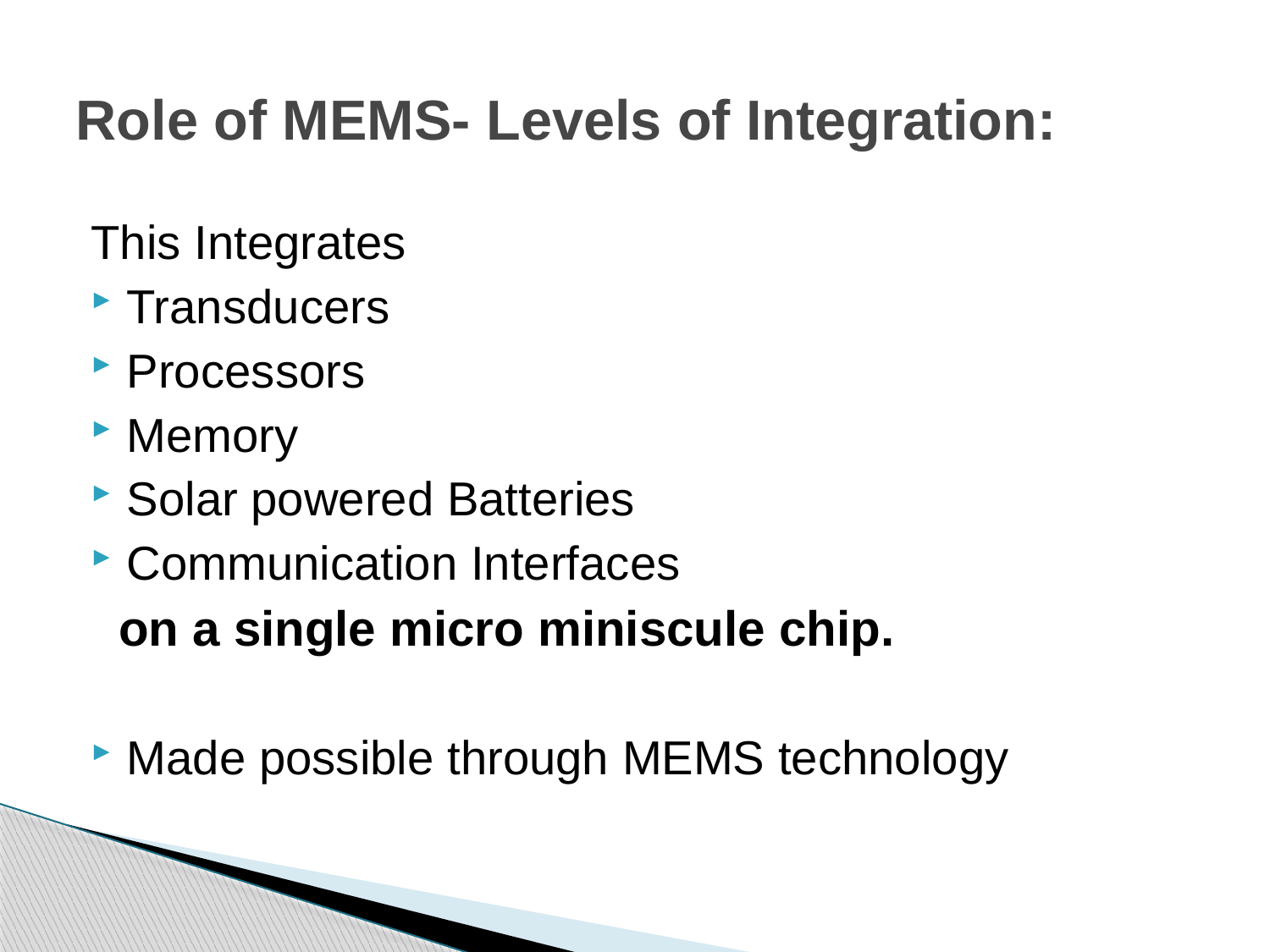

# Role of MEMS- Levels of Integration:
This Integrates
Transducers
Processors
Memory
Solar powered Batteries
Communication Interfaces
  on a single micro miniscule chip.

Made possible through MEMS technology